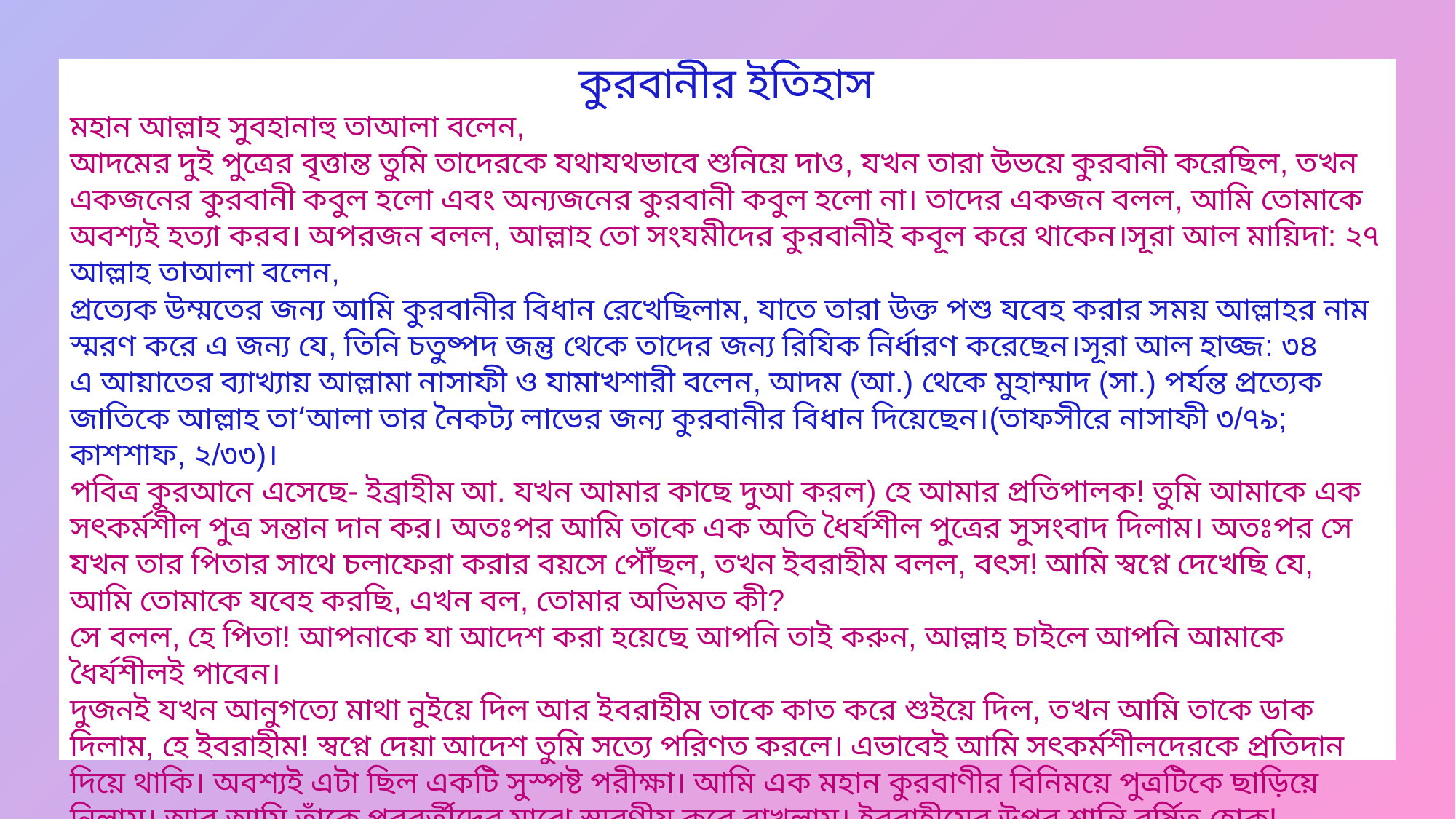

কুরবানীর ইতিহাস
মহান আল্লাহ সুবহানাহু তাআলা বলেন,
আদমের দুই পুত্রের বৃত্তান্ত তুমি তাদেরকে যথাযথভাবে শুনিয়ে দাও, যখন তারা উভয়ে কুরবানী করেছিল, তখন একজনের কুরবানী কবুল হলো এবং অন্যজনের কুরবানী কবুল হলো না। তাদের একজন বলল, আমি তোমাকে অবশ্যই হত্যা করব। অপরজন বলল, আল্লাহ তো সংযমীদের কুরবানীই কবূল করে থাকেন।সূরা আল মায়িদা: ২৭
আল্লাহ তাআলা বলেন,
প্রত্যেক উম্মতের জন্য আমি কুরবানীর বিধান রেখেছিলাম, যাতে তারা উক্ত পশু যবেহ করার সময় আল্লাহর নাম স্মরণ করে এ জন্য যে, তিনি চতুষ্পদ জন্তু থেকে তাদের জন্য রিযিক নির্ধারণ করেছেন।সূরা আল হাজ্জ: ৩৪
এ আয়াতের ব্যাখ্যায় আল্লামা নাসাফী ও যামাখশারী বলেন, আদম (আ.) থেকে মুহাম্মাদ (সা.) পর্যন্ত প্রত্যেক জাতিকে আল্লাহ তা‘আলা তার নৈকট্য লাভের জন্য কুরবানীর বিধান দিয়েছেন।(তাফসীরে নাসাফী ৩/৭৯; কাশশাফ, ২/৩৩)।
পবিত্র কুরআনে এসেছে- ইব্রাহীম আ. যখন আমার কাছে দুআ করল) হে আমার প্রতিপালক! তুমি আমাকে এক সৎকর্মশীল পুত্র সন্তান দান কর। অতঃপর আমি তাকে এক অতি ধৈর্যশীল পুত্রের সুসংবাদ দিলাম। অতঃপর সে যখন তার পিতার সাথে চলাফেরা করার বয়সে পৌঁছল, তখন ইবরাহীম বলল, বৎস! আমি স্বপ্নে দেখেছি যে, আমি তোমাকে যবেহ করছি, এখন বল, তোমার অভিমত কী?
সে বলল, হে পিতা! আপনাকে যা আদেশ করা হয়েছে আপনি তাই করুন, আল্লাহ চাইলে আপনি আমাকে ধৈর্যশীলই পাবেন।
দুজনই যখন আনুগত্যে মাথা নুইয়ে দিল আর ইবরাহীম তাকে কাত করে শুইয়ে দিল, তখন আমি তাকে ডাক দিলাম, হে ইবরাহীম! স্বপ্নে দেয়া আদেশ তুমি সত্যে পরিণত করলে। এভাবেই আমি সৎকর্মশীলদেরকে প্রতিদান দিয়ে থাকি। অবশ্যই এটা ছিল একটি সুস্পষ্ট পরীক্ষা। আমি এক মহান কুরবাণীর বিনিময়ে পুত্রটিকে ছাড়িয়ে নিলাম। আর আমি তাঁকে পরবর্তীদের মাঝে স্মরণীয় করে রাখলাম। ইবরাহীমের উপর শান্তি বর্ষিত হোক! সৎকর্মশীলদেরকে আমি এভাবেই প্রতিদান দিয়ে থাকি। সে ছিল আমার মুমিন বান্দাহদের অন্তর্ভুক্ত।
                                                                                                 সূরা আস-সাফফাত: ১০০-১১১